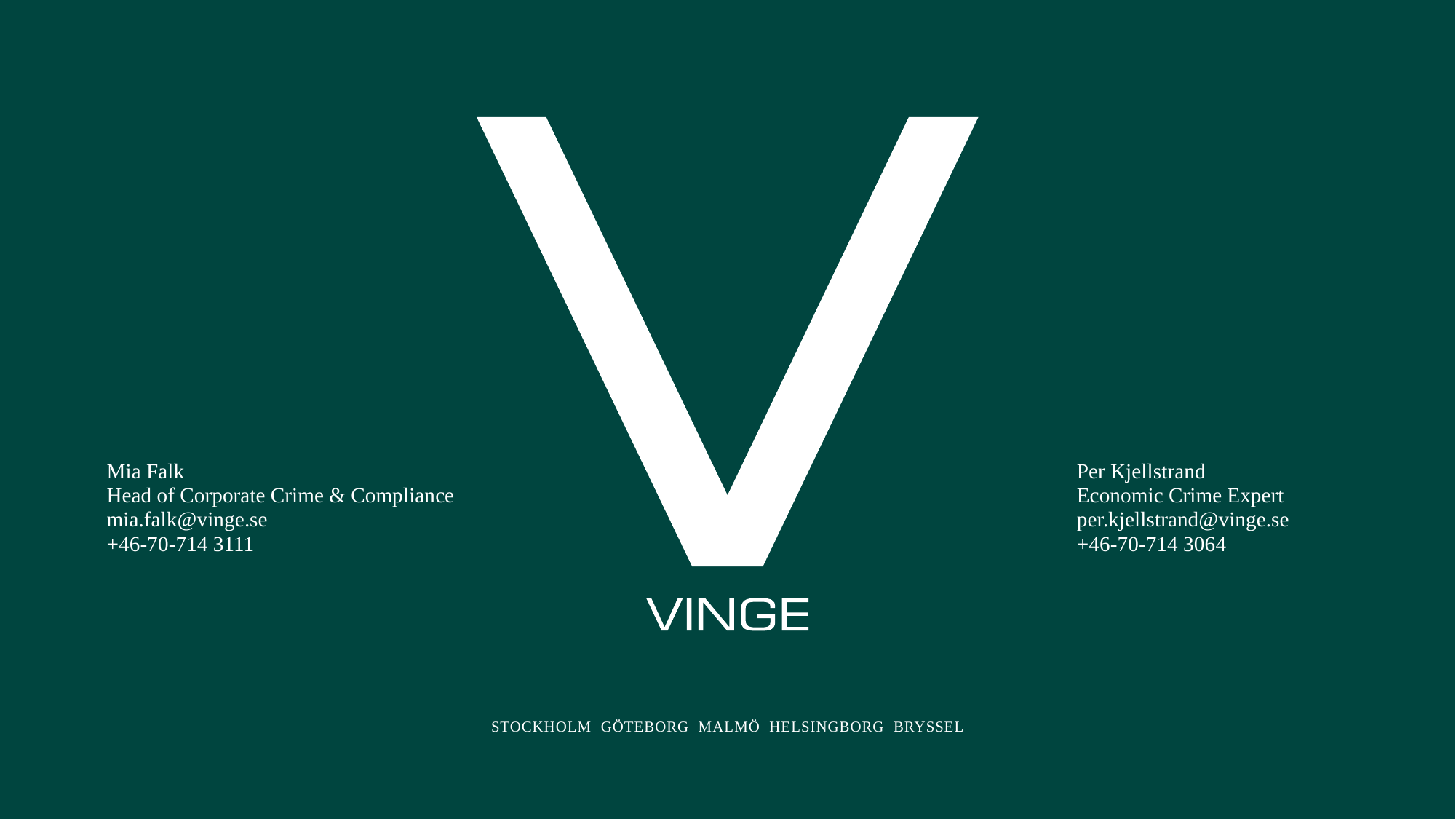

Mia Falk
Head of Corporate Crime & Compliance
mia.falk@vinge.se
+46-70-714 3111
Per Kjellstrand
Economic Crime Expert
per.kjellstrand@vinge.se
+46-70-714 3064